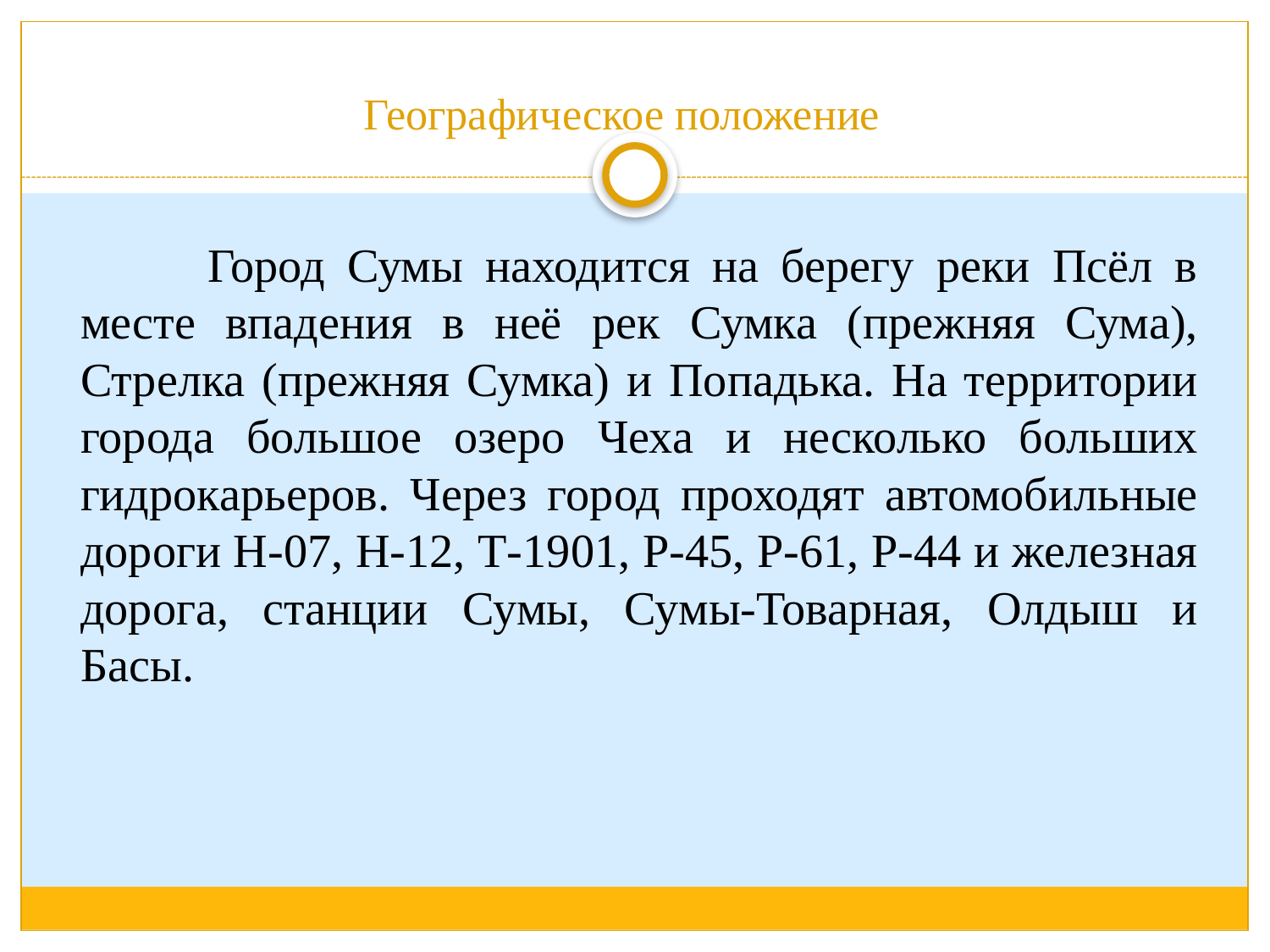

# Географическое положение
		Город Сумы находится на берегу реки Псёл в месте впадения в неё рек Сумка (прежняя Сума), Стрелка (прежняя Сумка) и Попадька. На территории города большое озеро Чеха и несколько больших гидрокарьеров. Через город проходят автомобильные дороги Н-07, Н-12, Т-1901, Р-45, Р-61, Р-44 и железная дорога, станции Сумы, Сумы-Товарная, Олдыш и Басы.